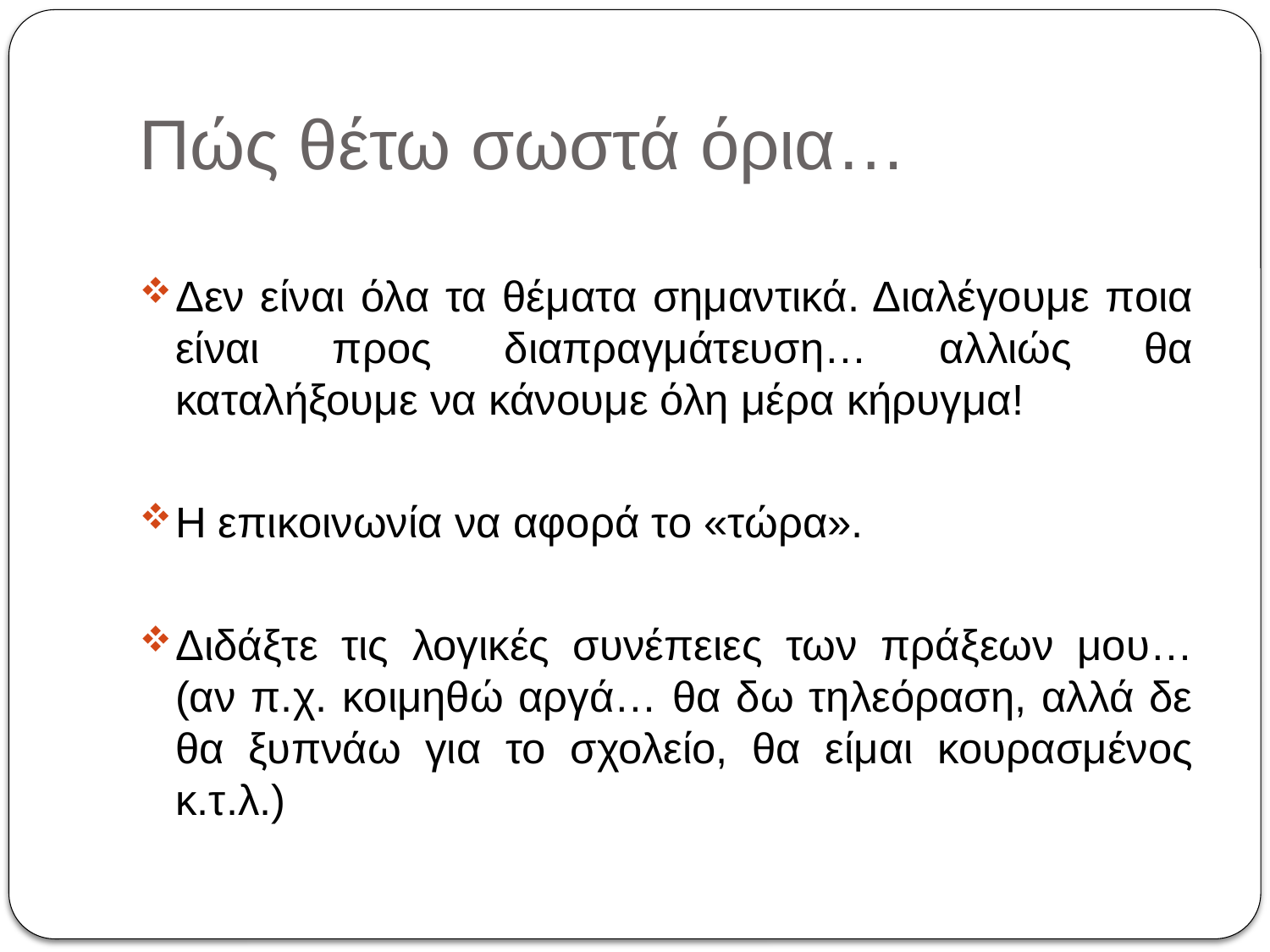

# Πώς θέτω σωστά όρια…

Δεν είναι όλα τα θέματα σημαντικά. Διαλέγουμε ποια είναι προς διαπραγμάτευση… αλλιώς θα καταλήξουμε να κάνουμε όλη μέρα κήρυγμα!

Η επικοινωνία να αφορά το «τώρα».

Διδάξτε τις λογικές συνέπειες των πράξεων μου… (αν π.χ. κοιμηθώ αργά… θα δω τηλεόραση, αλλά δε θα ξυπνάω για το σχολείο, θα είμαι κουρασμένος κ.τ.λ.)